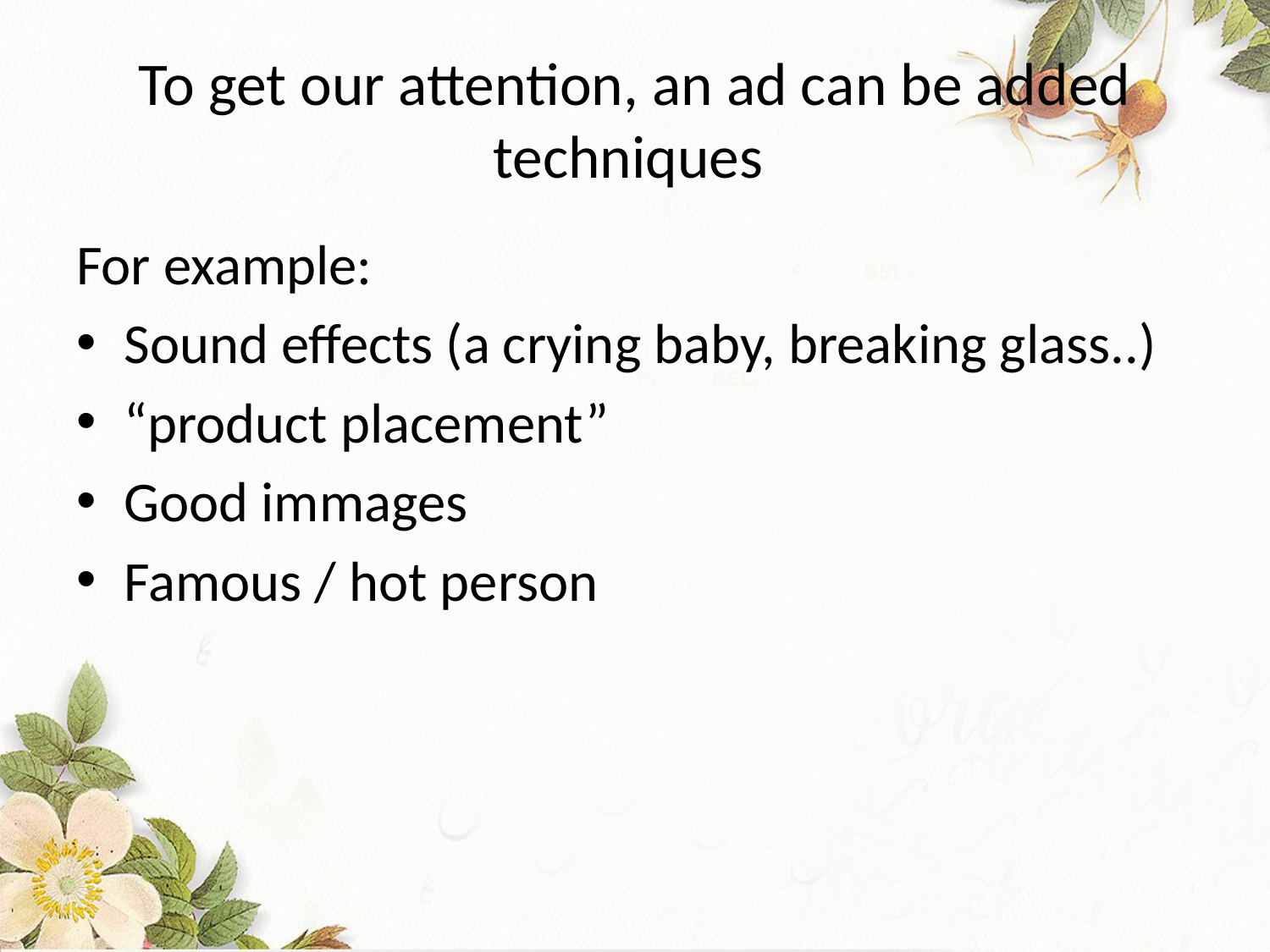

# To get our attention, an ad can be added techniques
For example:
Sound effects (a crying baby, breaking glass..)
“product placement”
Good immages
Famous / hot person